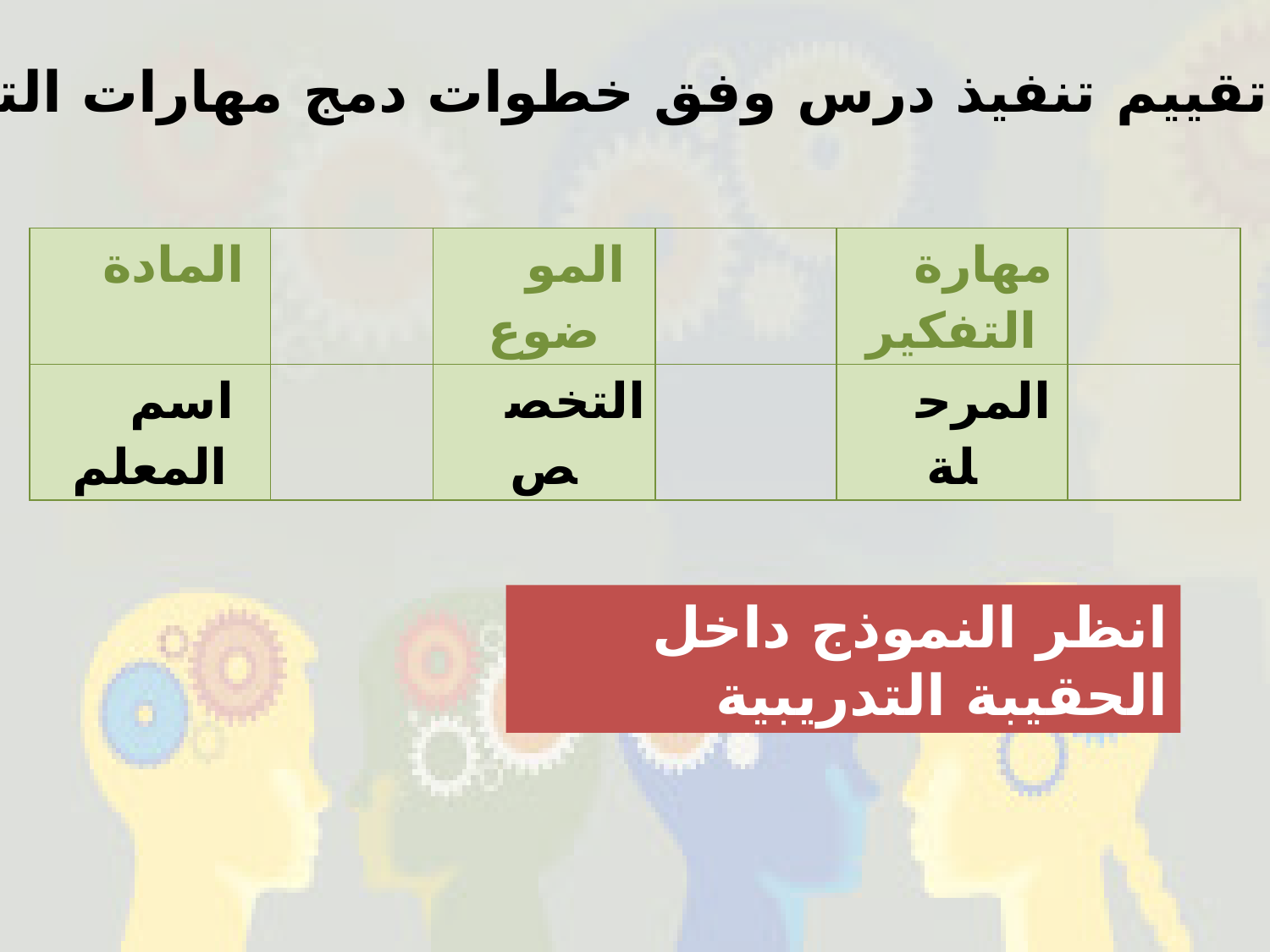

نموذج تقييم تنفيذ درس وفق خطوات دمج مهارات التفكير
| المادة |  | الموضوع |  | مهارة التفكير |  |
| --- | --- | --- | --- | --- | --- |
| اسم المعلم |  | التخصص |  | المرحلة |  |
انظر النموذج داخل الحقيبة التدريبية